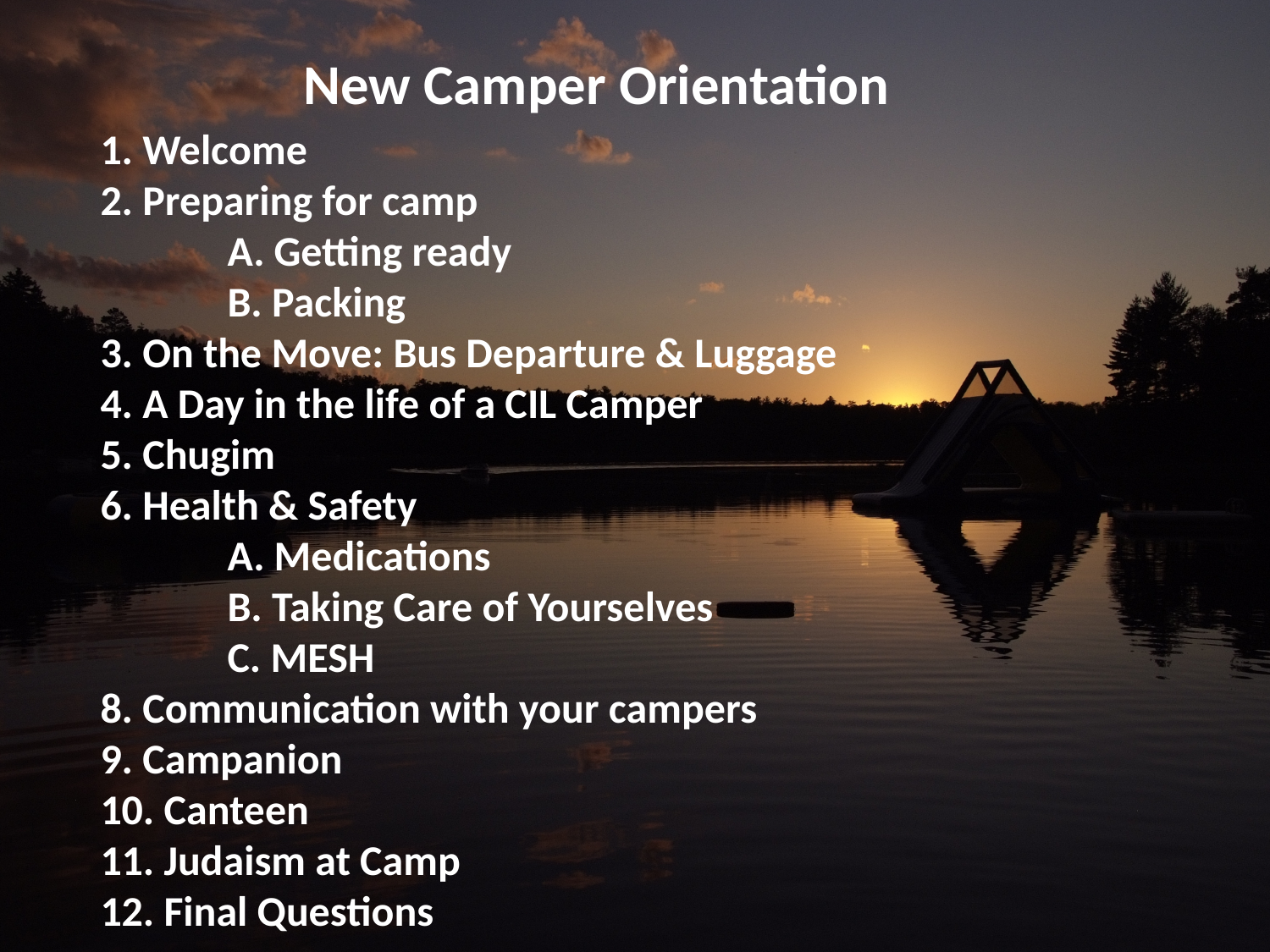

New Camper Orientation

1. Welcome
2. Preparing for camp
	A. Getting ready
	B. Packing
3. On the Move: Bus Departure & Luggage
4. A Day in the life of a CIL Camper
5. Chugim
6. Health & Safety
	A. Medications
	B. Taking Care of Yourselves
C. MESH
8. Communication with your campers
9. Campanion
10. Canteen
11. Judaism at Camp
12. Final Questions